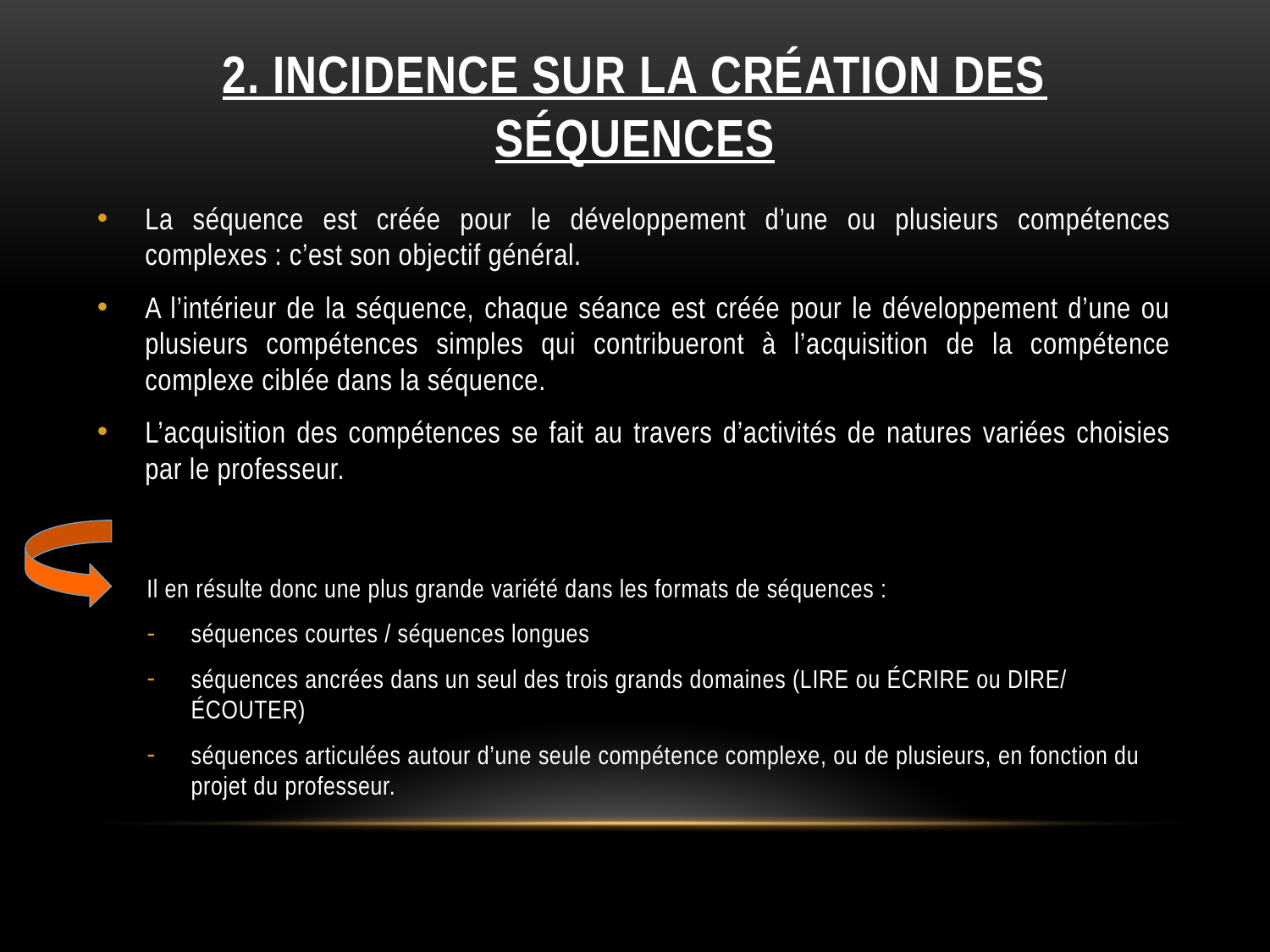

# 2. INCIDENCE SUR LA CRÉATION DES SÉQUENCES
La séquence est créée pour le développement d’une ou plusieurs compétences complexes : c’est son objectif général.
A l’intérieur de la séquence, chaque séance est créée pour le développement d’une ou plusieurs compétences simples qui contribueront à l’acquisition de la compétence complexe ciblée dans la séquence.
L’acquisition des compétences se fait au travers d’activités de natures variées choisies par le professeur.

Il en résulte donc une plus grande variété dans les formats de séquences :
séquences courtes / séquences longues
séquences ancrées dans un seul des trois grands domaines (LIRE ou ÉCRIRE ou DIRE/ ÉCOUTER)
séquences articulées autour d’une seule compétence complexe, ou de plusieurs, en fonction du projet du professeur.